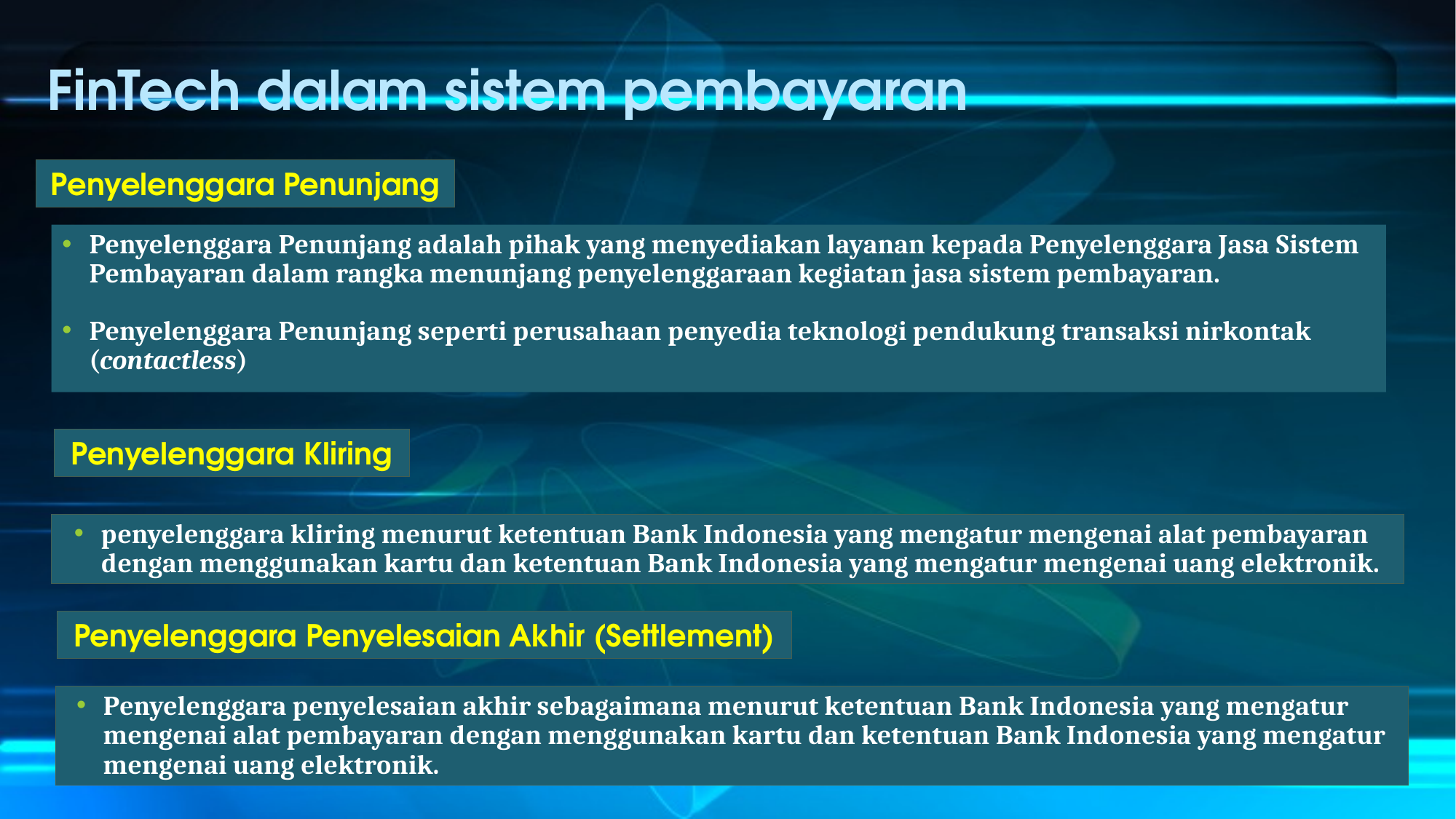

# FinTech dalam sistem pembayaran
Penyelenggara Penunjang
Penyelenggara Penunjang adalah pihak yang menyediakan layanan kepada Penyelenggara Jasa Sistem Pembayaran dalam rangka menunjang penyelenggaraan kegiatan jasa sistem pembayaran.
Penyelenggara Penunjang seperti perusahaan penyedia teknologi pendukung transaksi nirkontak (contactless)
Penyelenggara Kliring
penyelenggara kliring menurut ketentuan Bank Indonesia yang mengatur mengenai alat pembayaran dengan menggunakan kartu dan ketentuan Bank Indonesia yang mengatur mengenai uang elektronik.
Penyelenggara Penyelesaian Akhir (Settlement)
Penyelenggara penyelesaian akhir sebagaimana menurut ketentuan Bank Indonesia yang mengatur mengenai alat pembayaran dengan menggunakan kartu dan ketentuan Bank Indonesia yang mengatur mengenai uang elektronik.